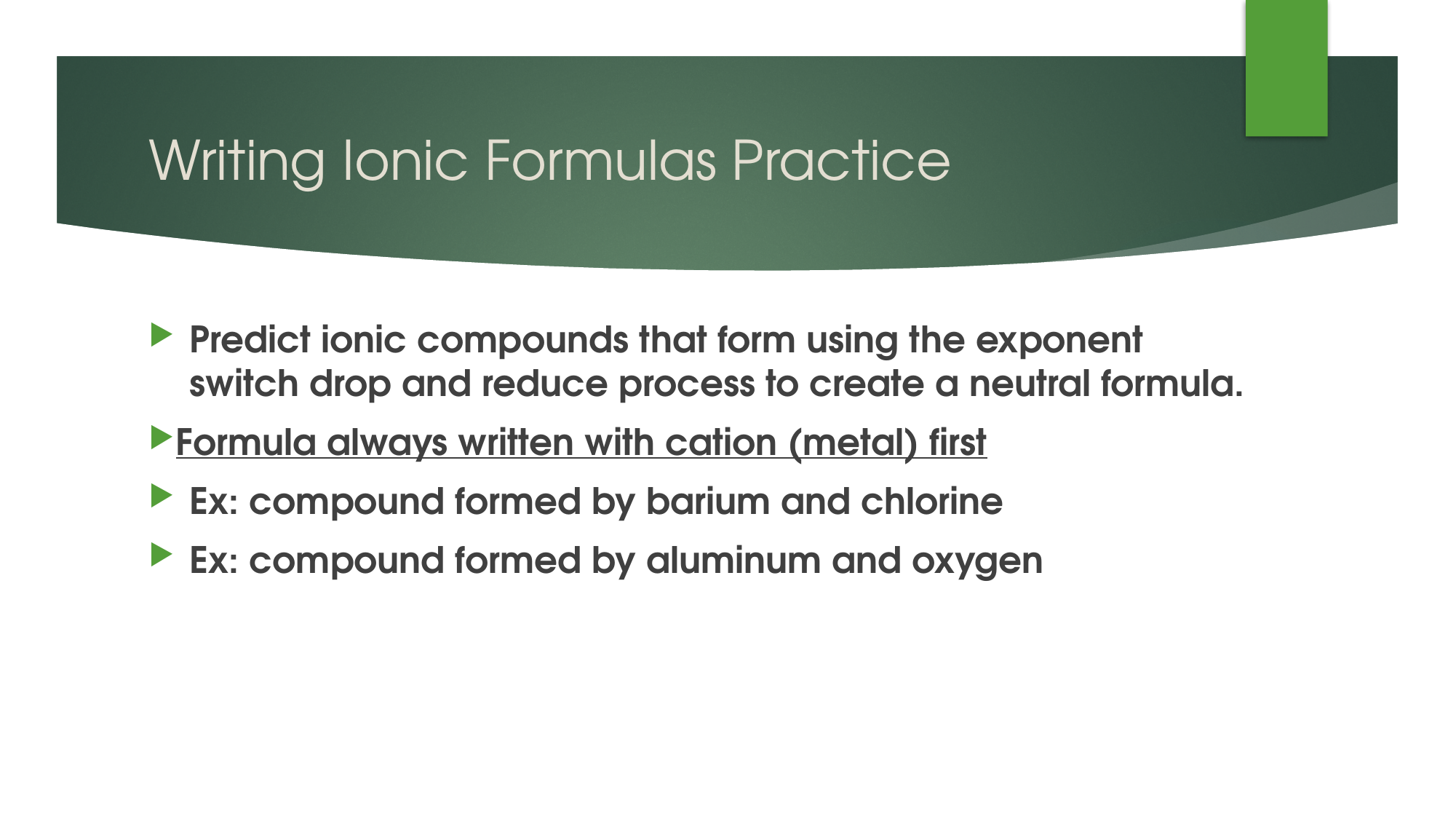

# Writing Ionic Formulas Practice
Predict ionic compounds that form using the exponent switch drop and reduce process to create a neutral formula.
Formula always written with cation (metal) first
Ex: compound formed by barium and chlorine
Ex: compound formed by aluminum and oxygen